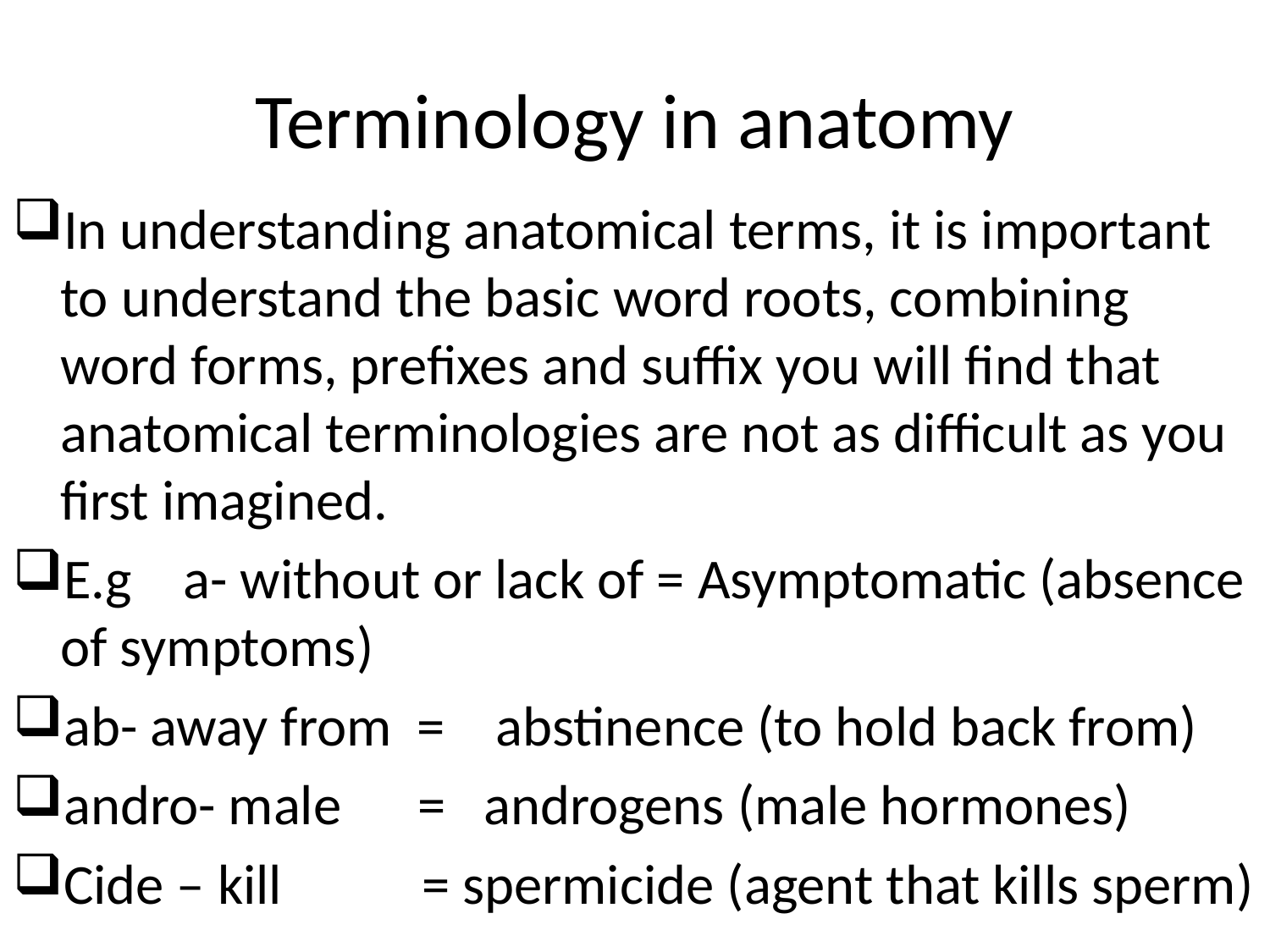

# Terminology in anatomy
In understanding anatomical terms, it is important to understand the basic word roots, combining word forms, prefixes and suffix you will find that anatomical terminologies are not as difficult as you first imagined.
E.g    a- without or lack of = Asymptomatic (absence of symptoms)
ab- away from  =    abstinence (to hold back from)
andro- male      =   androgens (male hormones)
Cide – kill           = spermicide (agent that kills sperm)